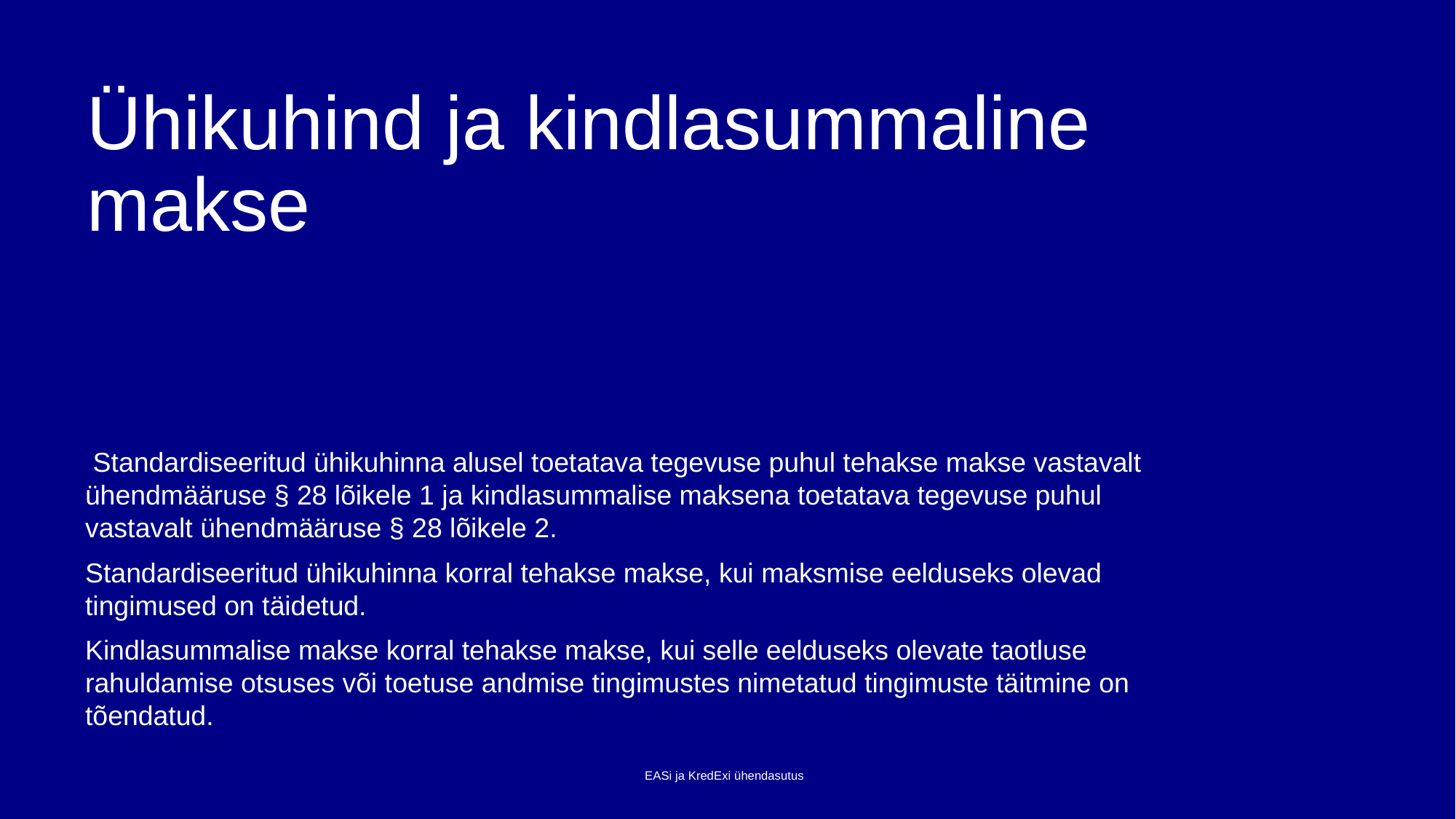

# Ühikuhind ja kindlasummaline makse
 Standardiseeritud ühikuhinna alusel toetatava tegevuse puhul tehakse makse vastavalt ühendmääruse § 28 lõikele 1 ja kindlasummalise maksena toetatava tegevuse puhul vastavalt ühendmääruse § 28 lõikele 2.
Standardiseeritud ühikuhinna korral tehakse makse, kui maksmise eelduseks olevad tingimused on täidetud.
Kindlasummalise makse korral tehakse makse, kui selle eelduseks olevate taotluse rahuldamise otsuses või toetuse andmise tingimustes nimetatud tingimuste täitmine on tõendatud.